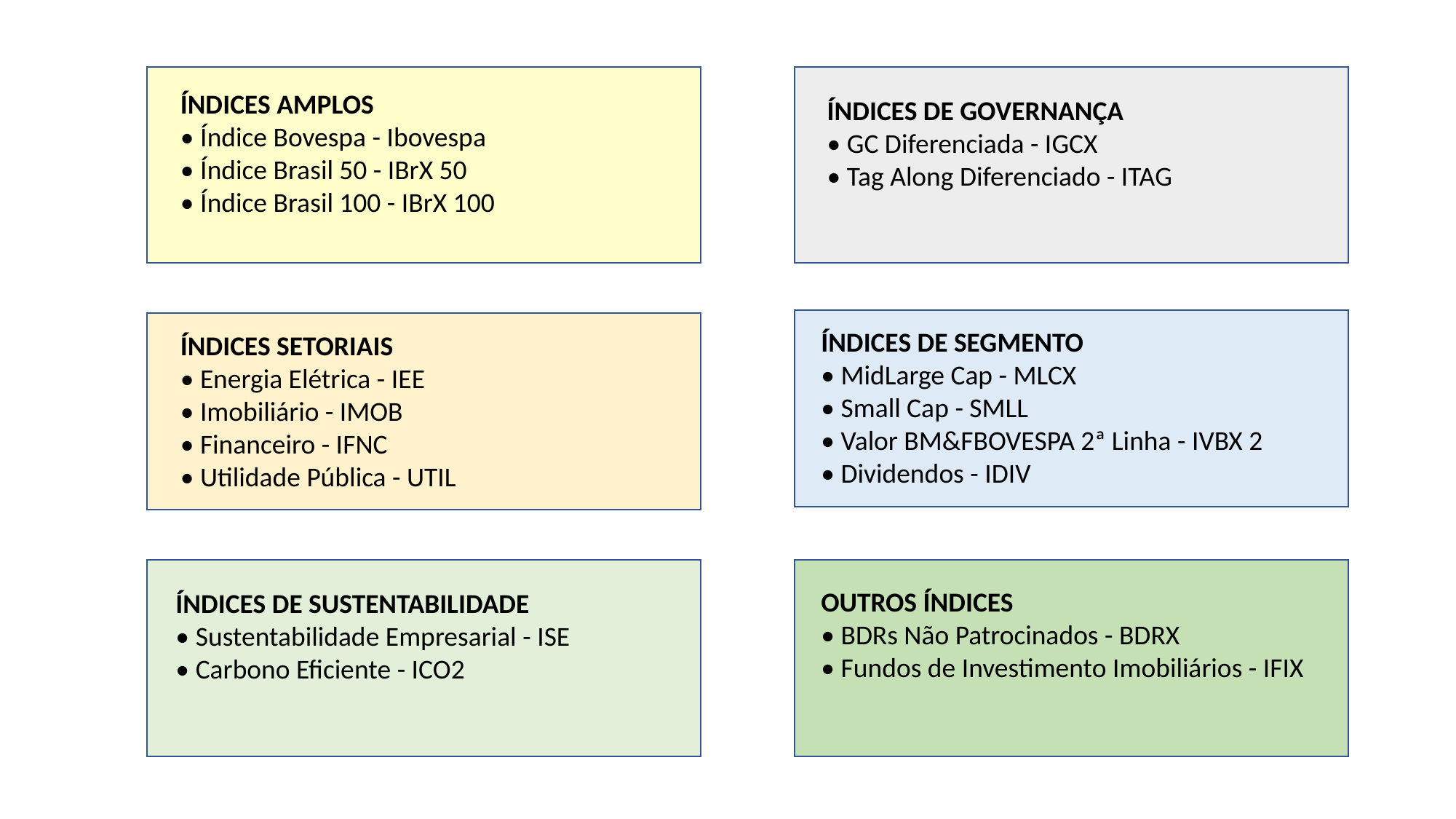

ÍNDICES AMPLOS
• Índice Bovespa - Ibovespa
• Índice Brasil 50 - IBrX 50
• Índice Brasil 100 - IBrX 100
ÍNDICES DE GOVERNANÇA
• GC Diferenciada - IGCX
• Tag Along Diferenciado - ITAG

ÍNDICES DE SEGMENTO
• MidLarge Cap - MLCX
• Small Cap - SMLL
• Valor BM&FBOVESPA 2ª Linha - IVBX 2
• Dividendos - IDIV
ÍNDICES SETORIAIS
• Energia Elétrica - IEE
• Imobiliário - IMOB
• Financeiro - IFNC
• Utilidade Pública - UTIL

OUTROS ÍNDICES
• BDRs Não Patrocinados - BDRX
• Fundos de Investimento Imobiliários - IFIX
ÍNDICES DE SUSTENTABILIDADE
• Sustentabilidade Empresarial - ISE
• Carbono Eficiente - ICO2